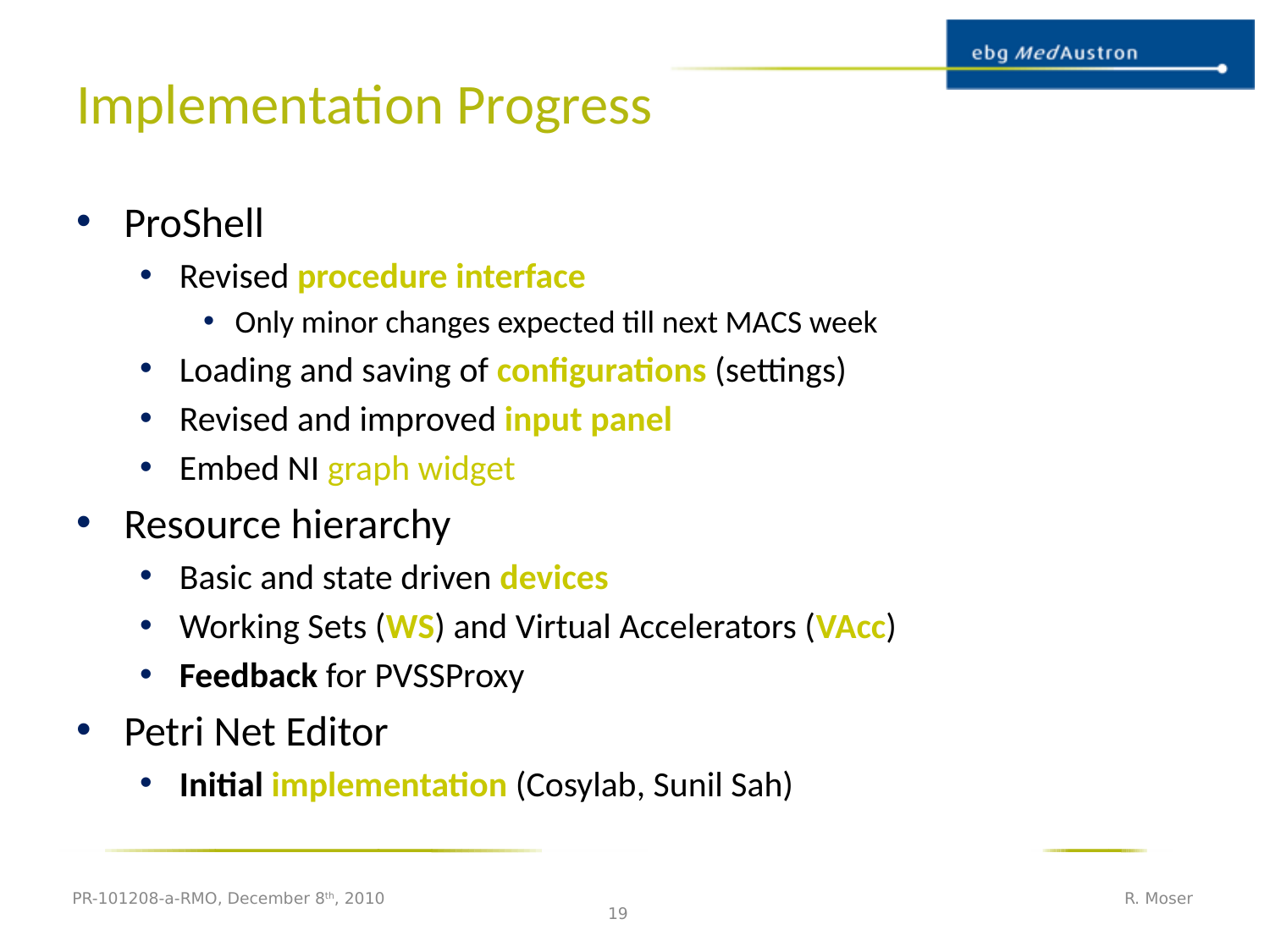

# Implementation Progress
ProShell
Revised procedure interface
Only minor changes expected till next MACS week
Loading and saving of configurations (settings)
Revised and improved input panel
Embed NI graph widget
Resource hierarchy
Basic and state driven devices
Working Sets (WS) and Virtual Accelerators (VAcc)
Feedback for PVSSProxy
Petri Net Editor
Initial implementation (Cosylab, Sunil Sah)
PR-101208-a-RMO, December 8th, 2010
R. Moser
19